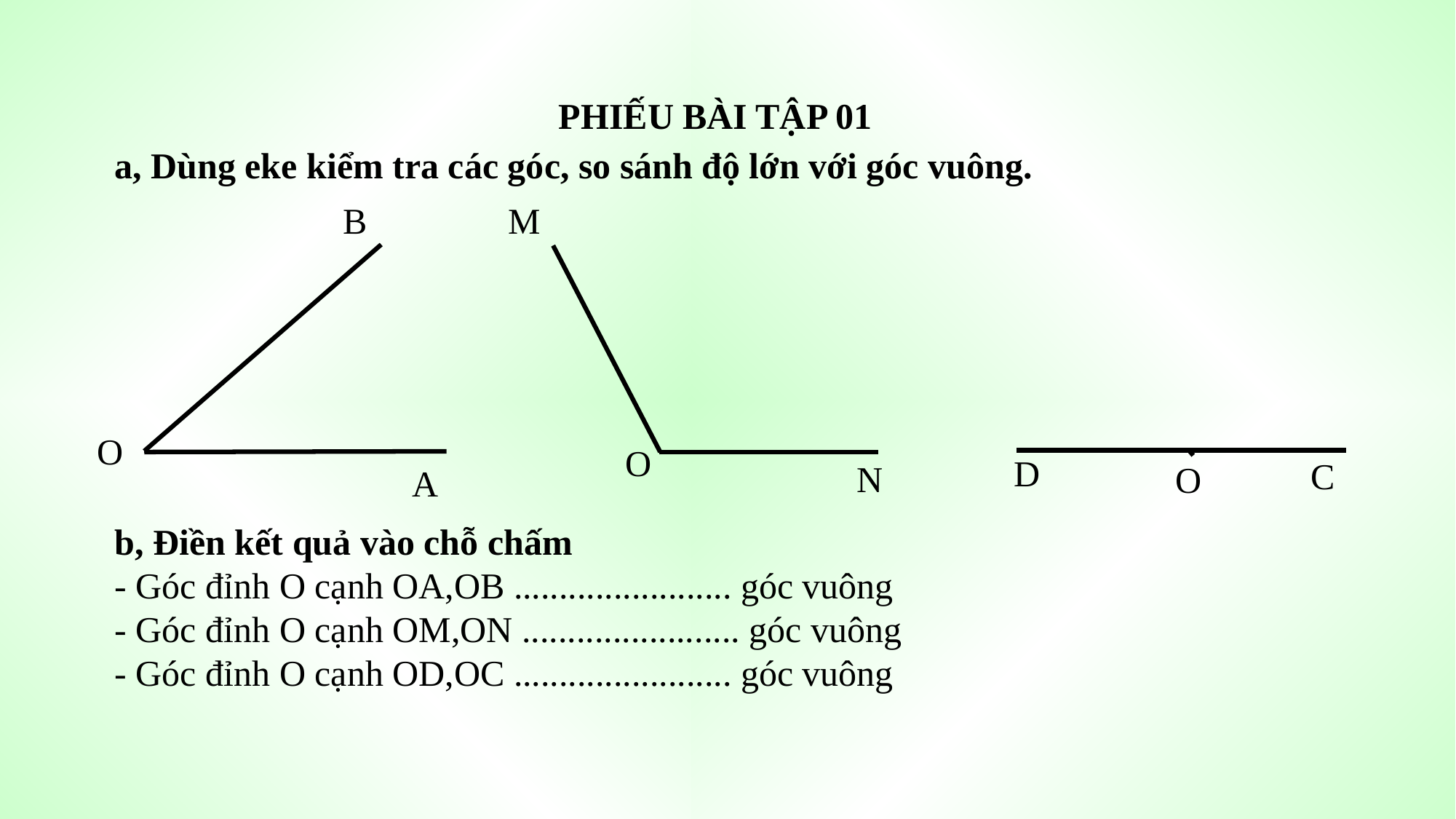

PHIẾU BÀI TẬP 01
a, Dùng eke kiểm tra các góc, so sánh độ lớn với góc vuông.
B
M
O
O
D
C
N
O
A
b, Điền kết quả vào chỗ chấm
- Góc đỉnh O cạnh OA,OB ........................ góc vuông
- Góc đỉnh O cạnh OM,ON ........................ góc vuông
- Góc đỉnh O cạnh OD,OC ........................ góc vuông